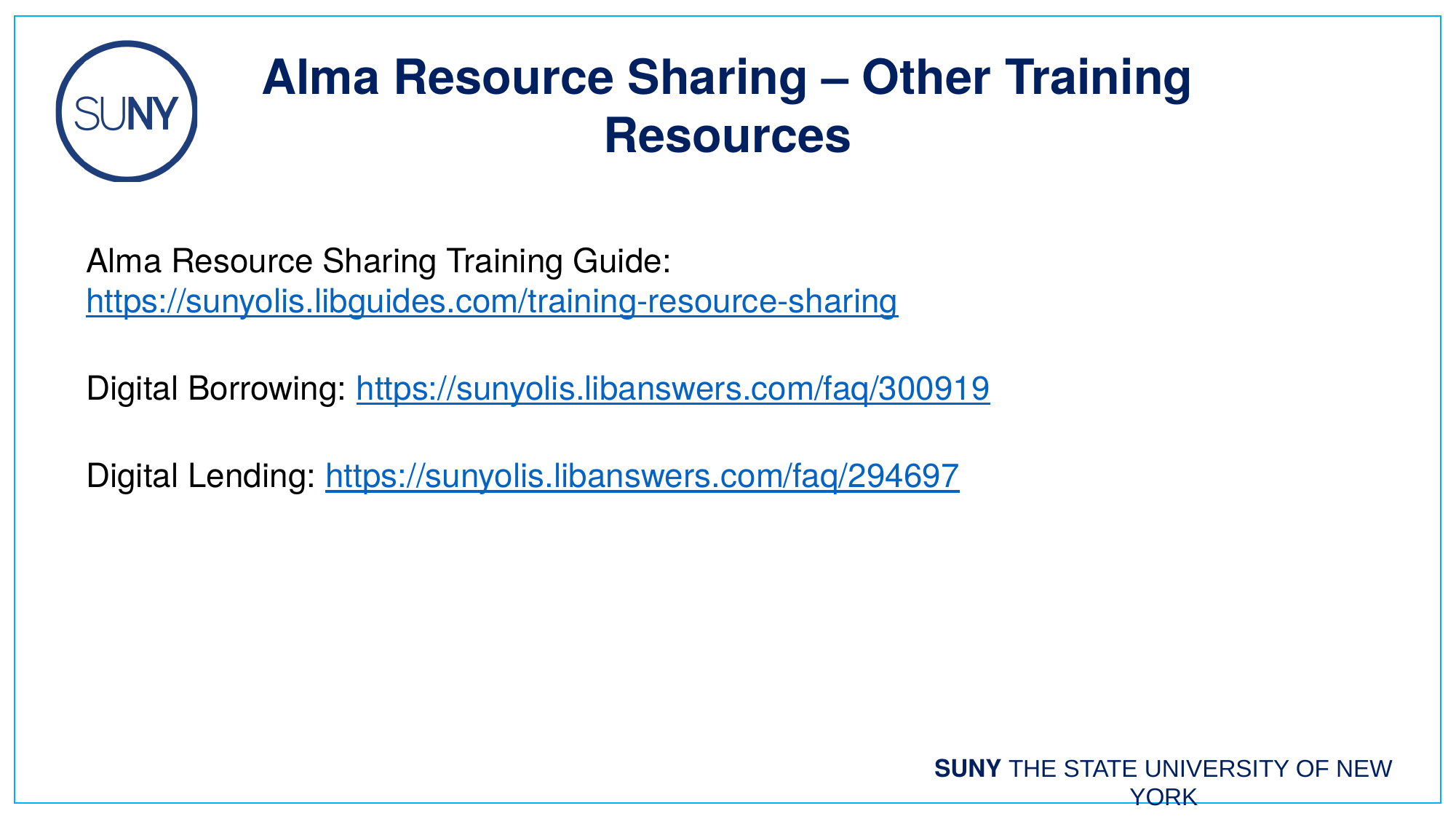

Alma Resource Sharing – Other Training Resources
Alma Resource Sharing Training Guide: https://sunyolis.libguides.com/training-resource-sharing

Digital Borrowing: https://sunyolis.libanswers.com/faq/300919

Digital Lending: https://sunyolis.libanswers.com/faq/294697